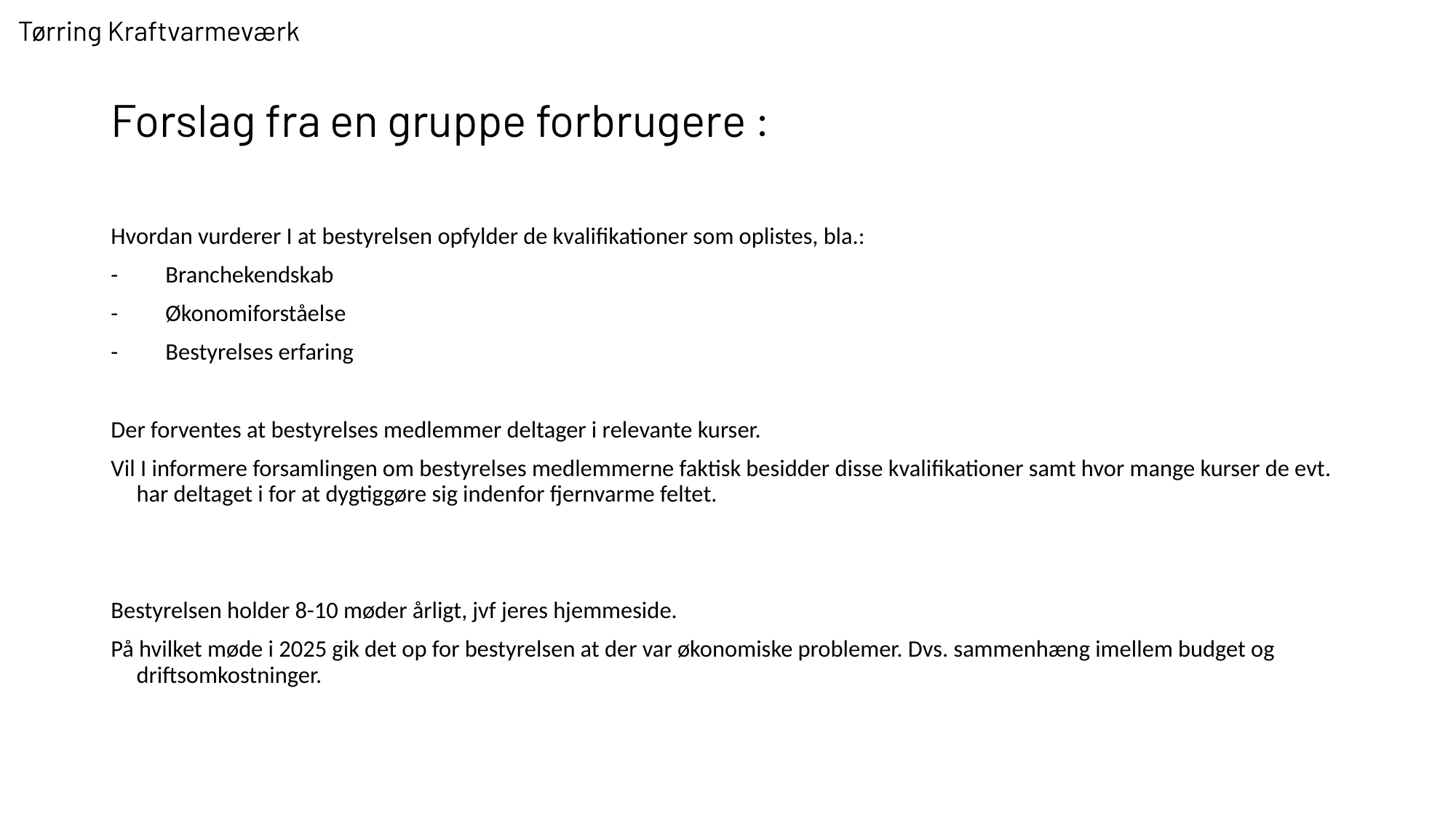

Tørring Kraftvarmeværk
# Forslag fra en gruppe forbrugere :
Hvordan vurderer I at bestyrelsen opfylder de kvalifikationer som oplistes, bla.:
-    Branchekendskab
-    Økonomiforståelse
-    Bestyrelses erfaring

Der forventes at bestyrelses medlemmer deltager i relevante kurser.
Vil I informere forsamlingen om bestyrelses medlemmerne faktisk besidder disse kvalifikationer samt hvor mange kurser de evt. har deltaget i for at dygtiggøre sig indenfor fjernvarme feltet.

Bestyrelsen holder 8-10 møder årligt, jvf jeres hjemmeside.
På hvilket møde i 2025 gik det op for bestyrelsen at der var økonomiske problemer. Dvs. sammenhæng imellem budget og driftsomkostninger.